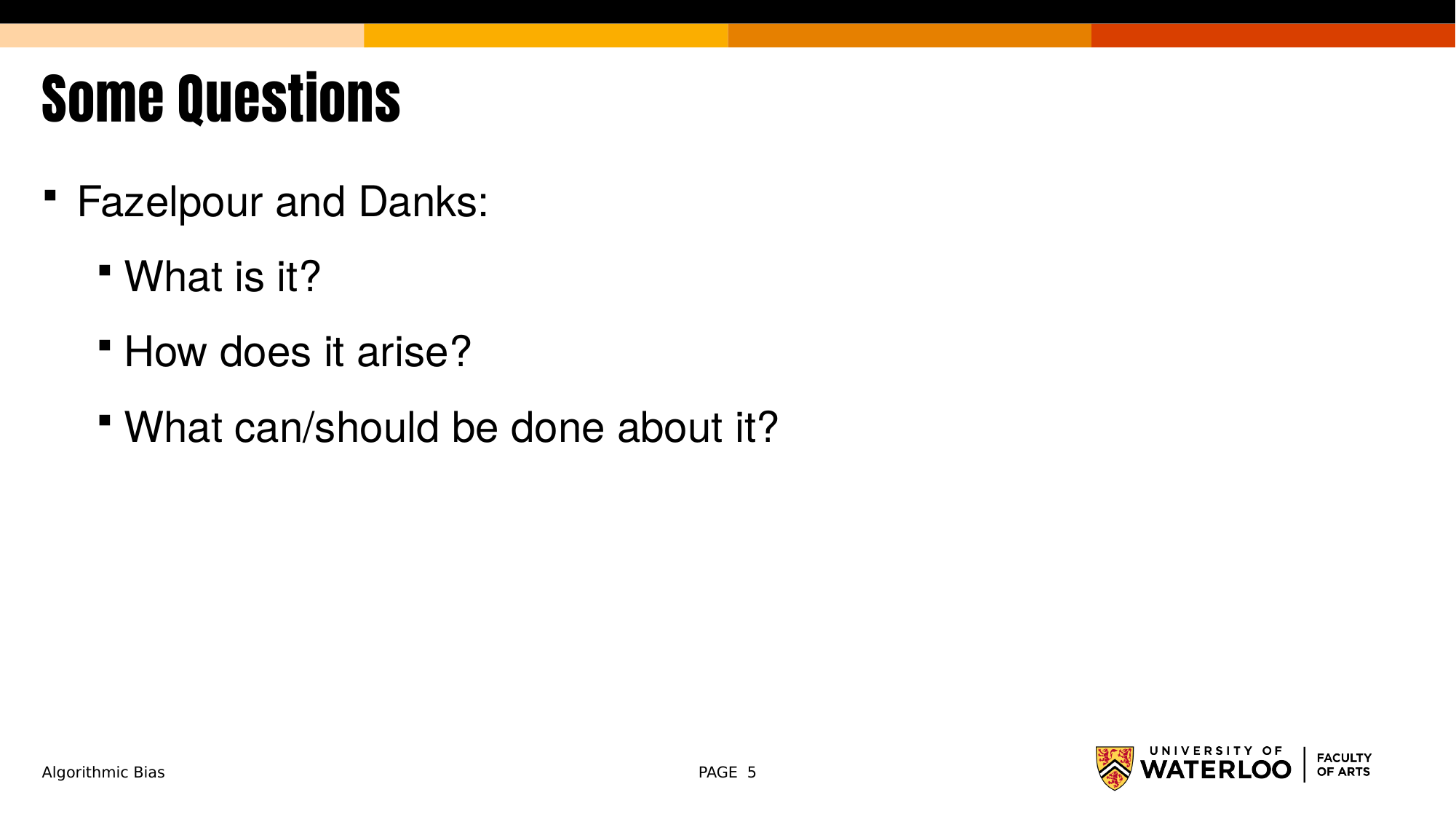

# Some Questions
Fazelpour and Danks:
What is it?
How does it arise?
What can/should be done about it?

Algorithmic Bias
PAGE  5